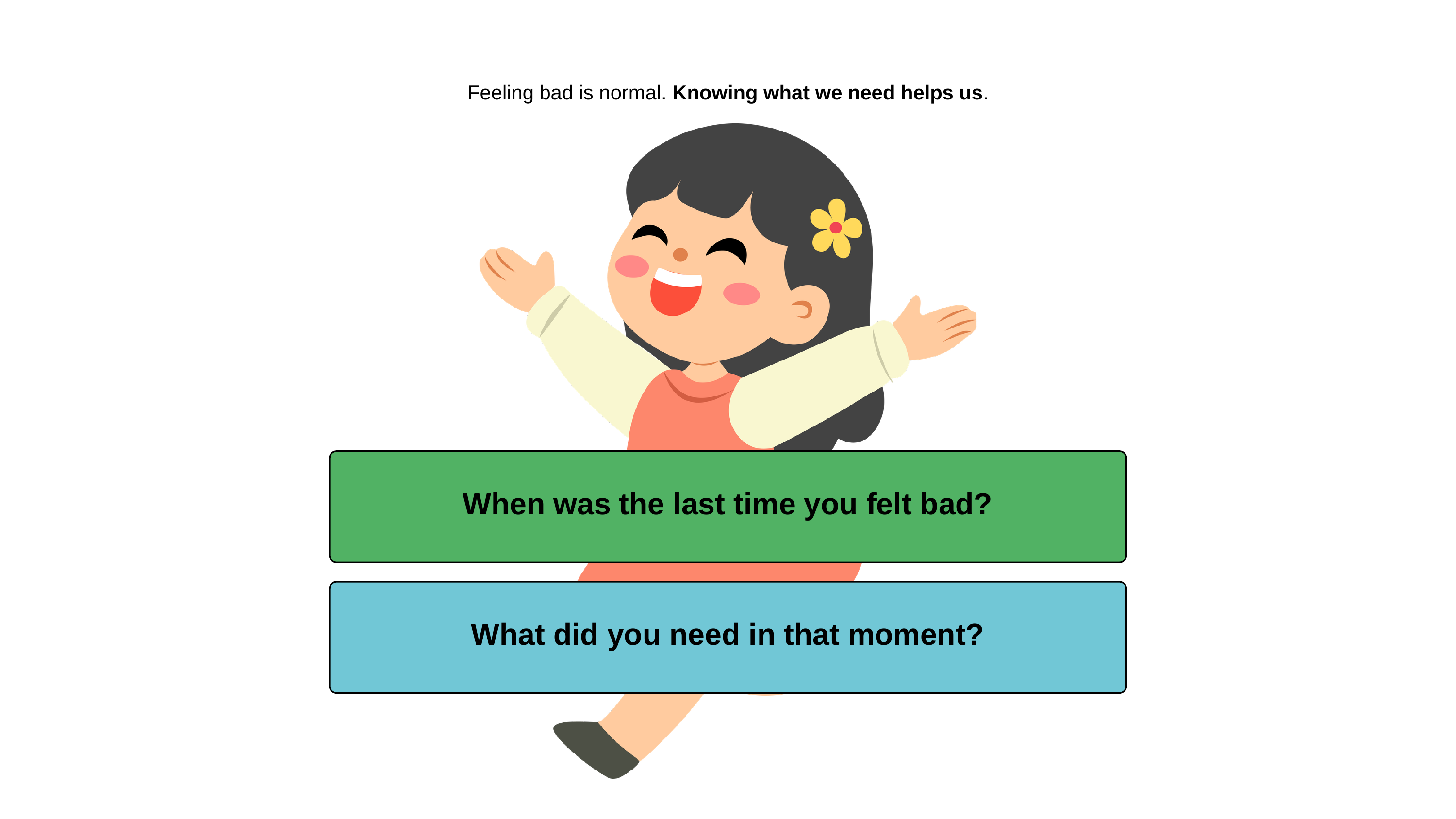

Feeling bad is normal. Knowing what we need helps us.

When was the last time you felt bad?

What did you need in that moment?